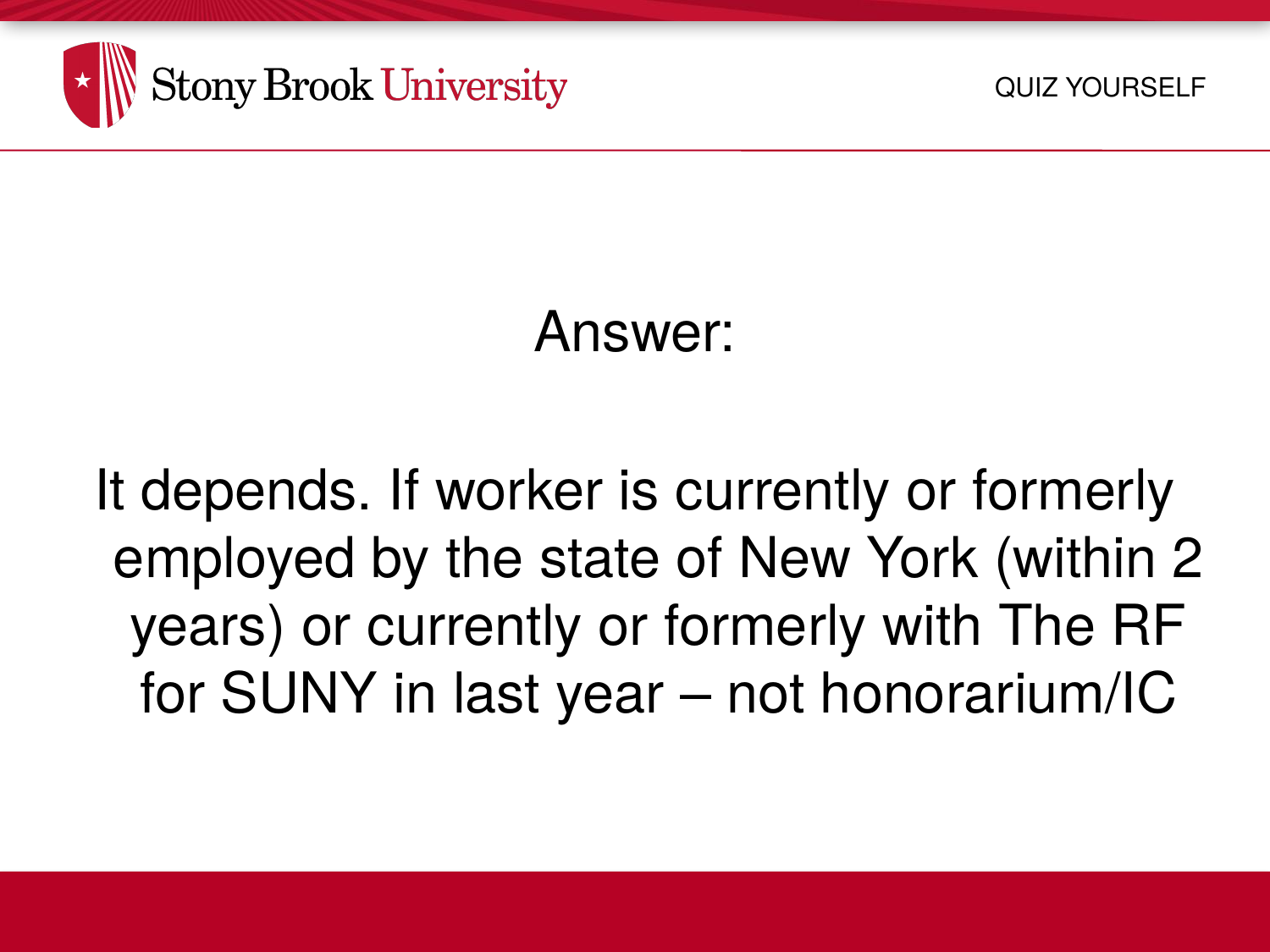

QUIZ YOURSELF
Answer:

It depends. If worker is currently or formerly employed by the state of New York (within 2 years) or currently or formerly with The RF for SUNY in last year – not honorarium/IC